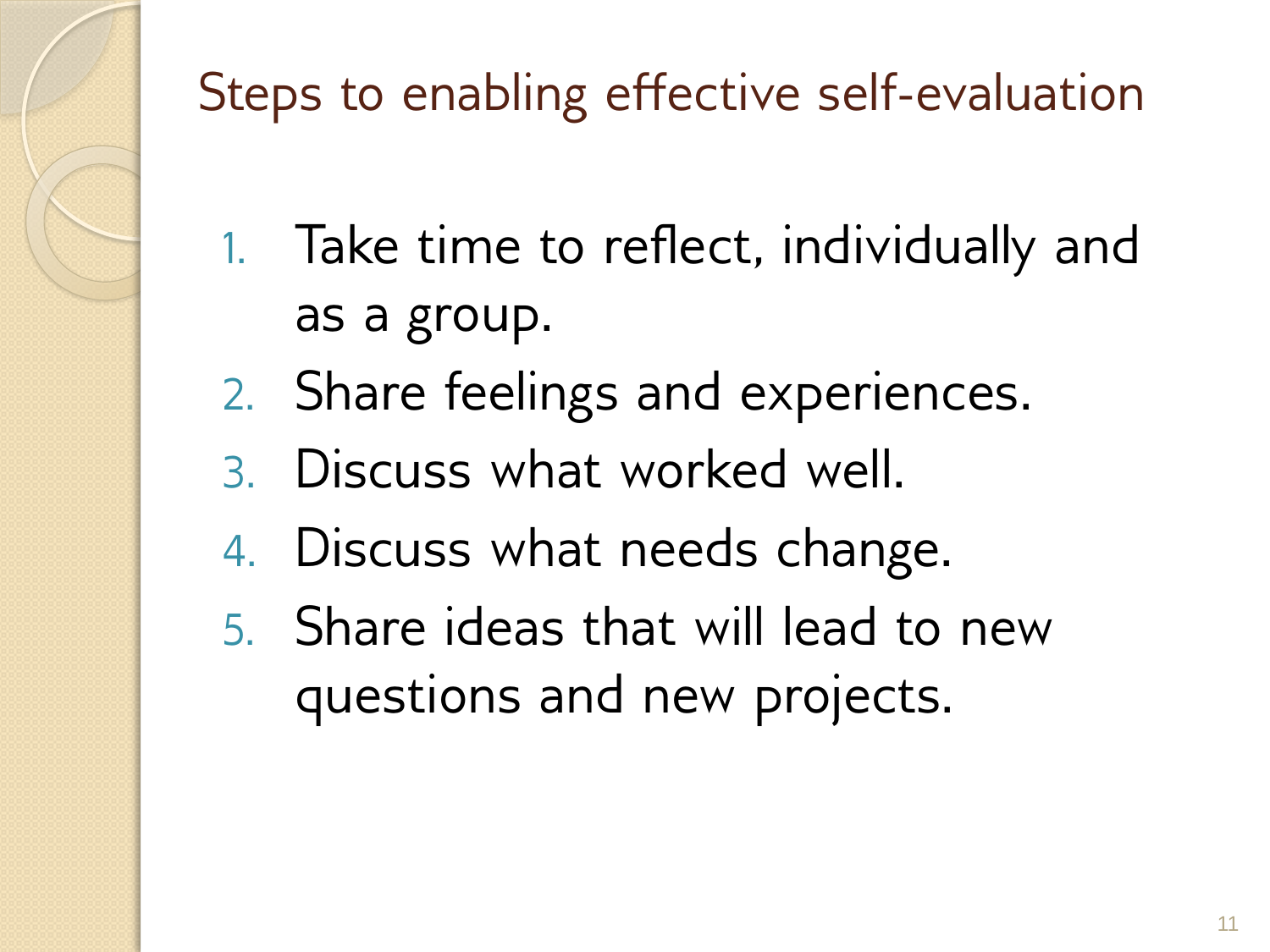

# Steps to enabling effective self-evaluation
Take time to reflect, individually and as a group.
Share feelings and experiences.
Discuss what worked well.
Discuss what needs change.
Share ideas that will lead to new questions and new projects.

11